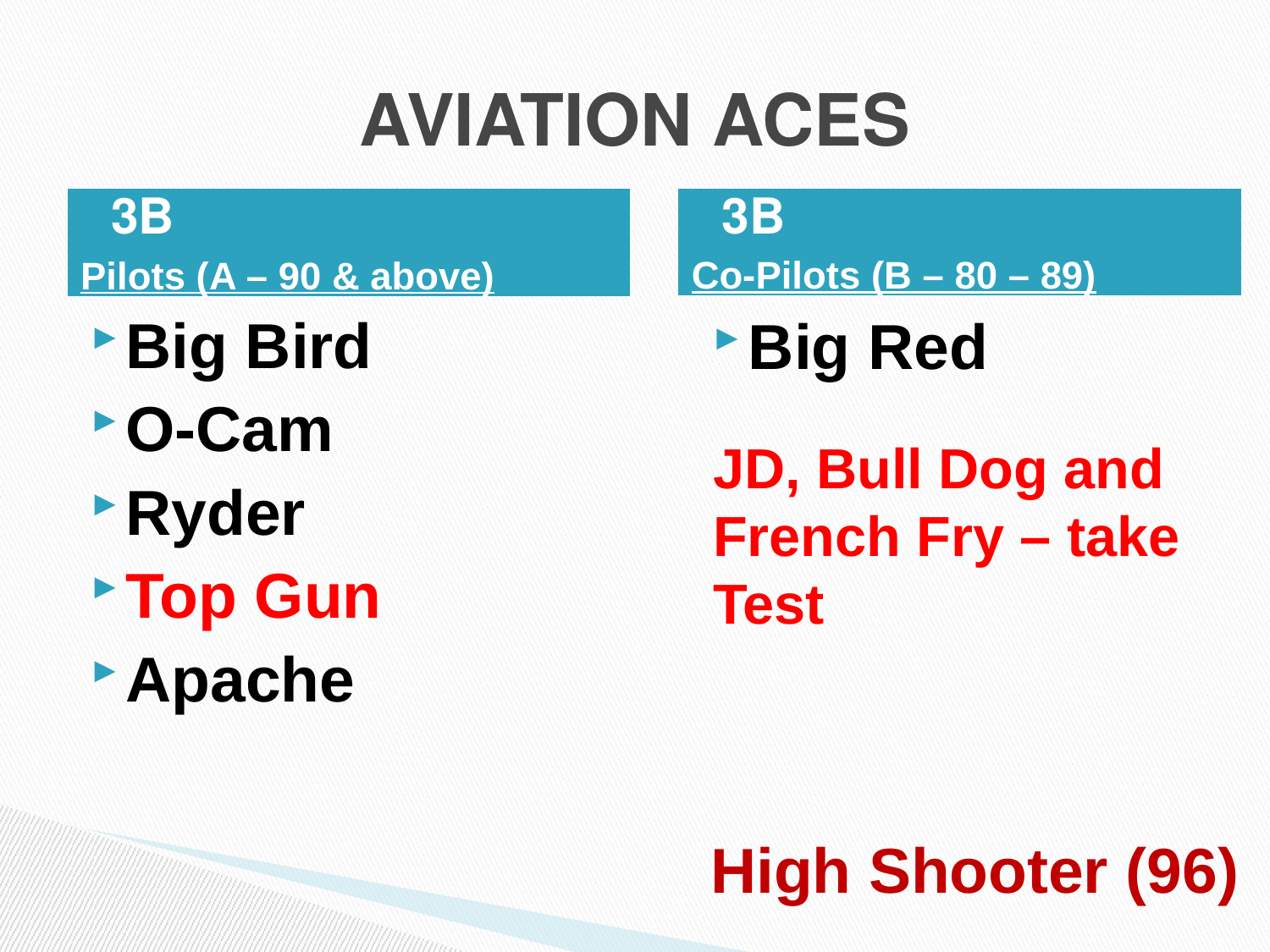

# AVIATION ACES
3B
Co-Pilots (B – 80 – 89)
3B
Pilots (A – 90 & above)
Big Bird
O-Cam
Ryder
Top Gun
Apache

Big Red

JD, Bull Dog and French Fry – take Test

High Shooter (96)